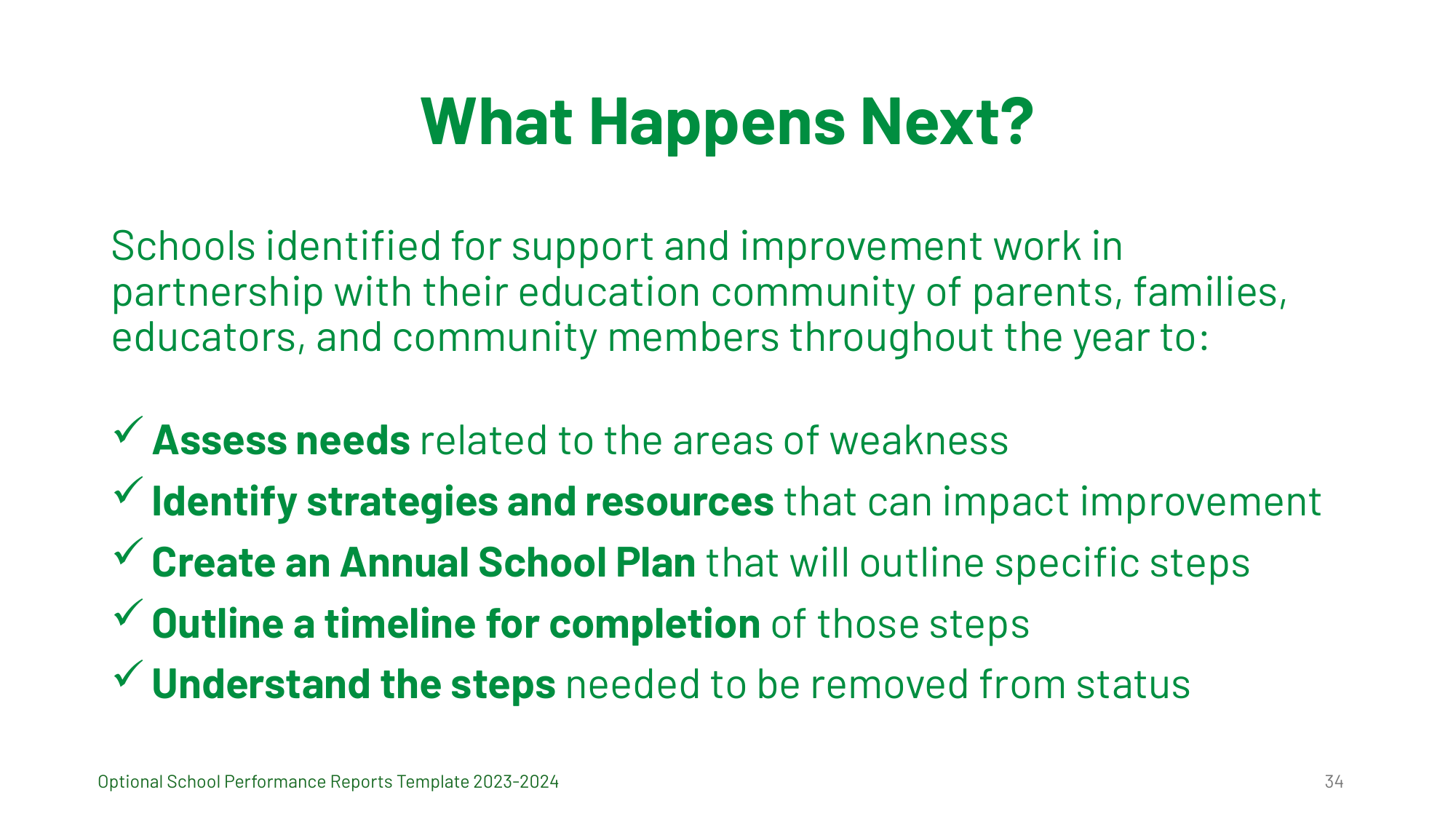

# What Happens Next?
Schools identified for support and improvement work in partnership with their education community of parents, families, educators, and community members throughout the year to:
Assess needs related to the areas of weakness
Identify strategies and resources that can impact improvement
Create an Annual School Plan that will outline specific steps
Outline a timeline for completion of those steps
Understand the steps needed to be removed from status
34